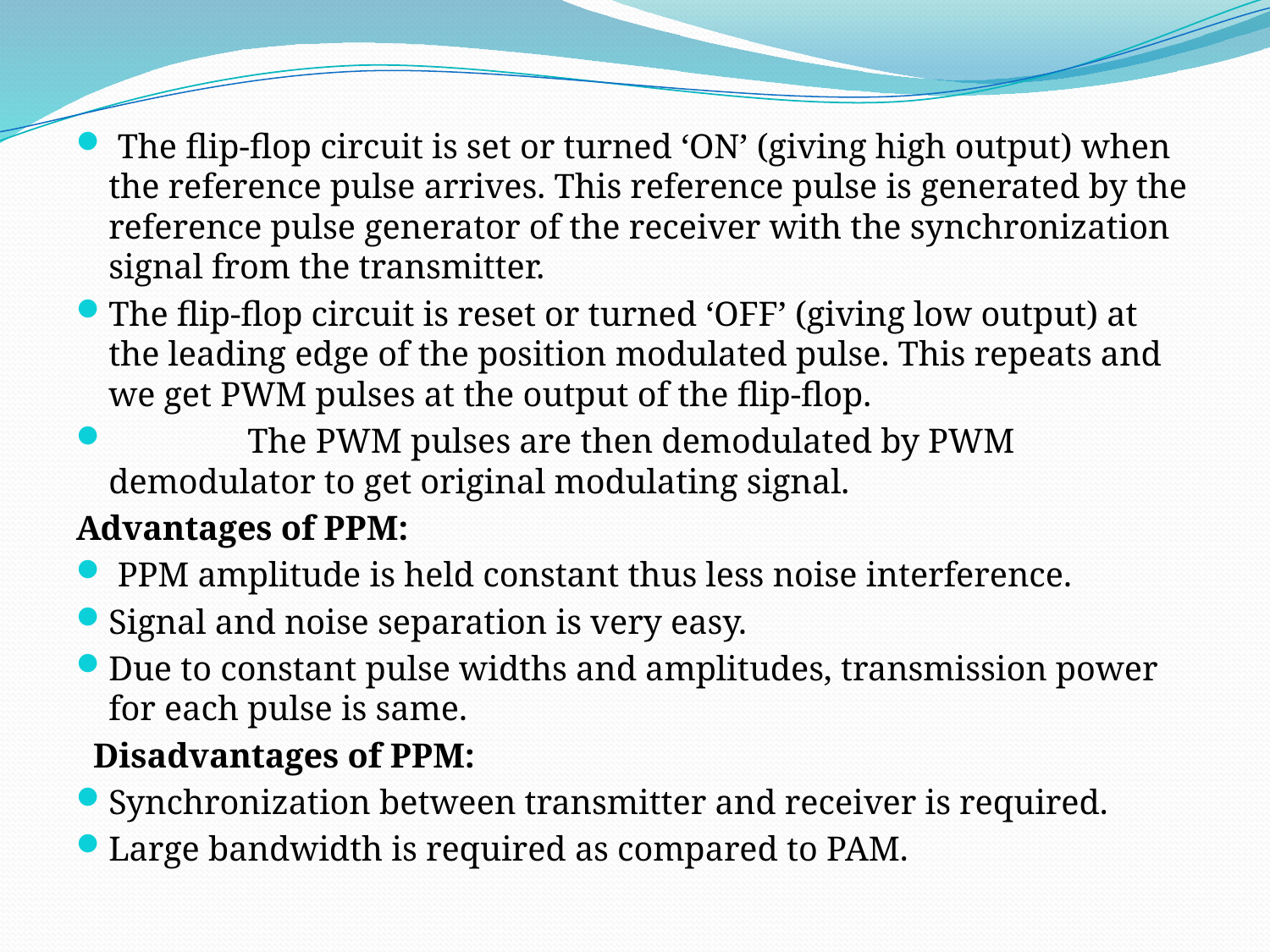

The flip-flop circuit is set or turned ‘ON’ (giving high output) when the reference pulse arrives. This reference pulse is generated by the reference pulse generator of the receiver with the synchronization signal from the transmitter.
The flip-flop circuit is reset or turned ‘OFF’ (giving low output) at the leading edge of the position modulated pulse. This repeats and we get PWM pulses at the output of the flip-flop.
                The PWM pulses are then demodulated by PWM demodulator to get original modulating signal.
Advantages of PPM:
 PPM amplitude is held constant thus less noise interference.
Signal and noise separation is very easy.
Due to constant pulse widths and amplitudes, transmission power for each pulse is same.
  Disadvantages of PPM:
Synchronization between transmitter and receiver is required.
Large bandwidth is required as compared to PAM.